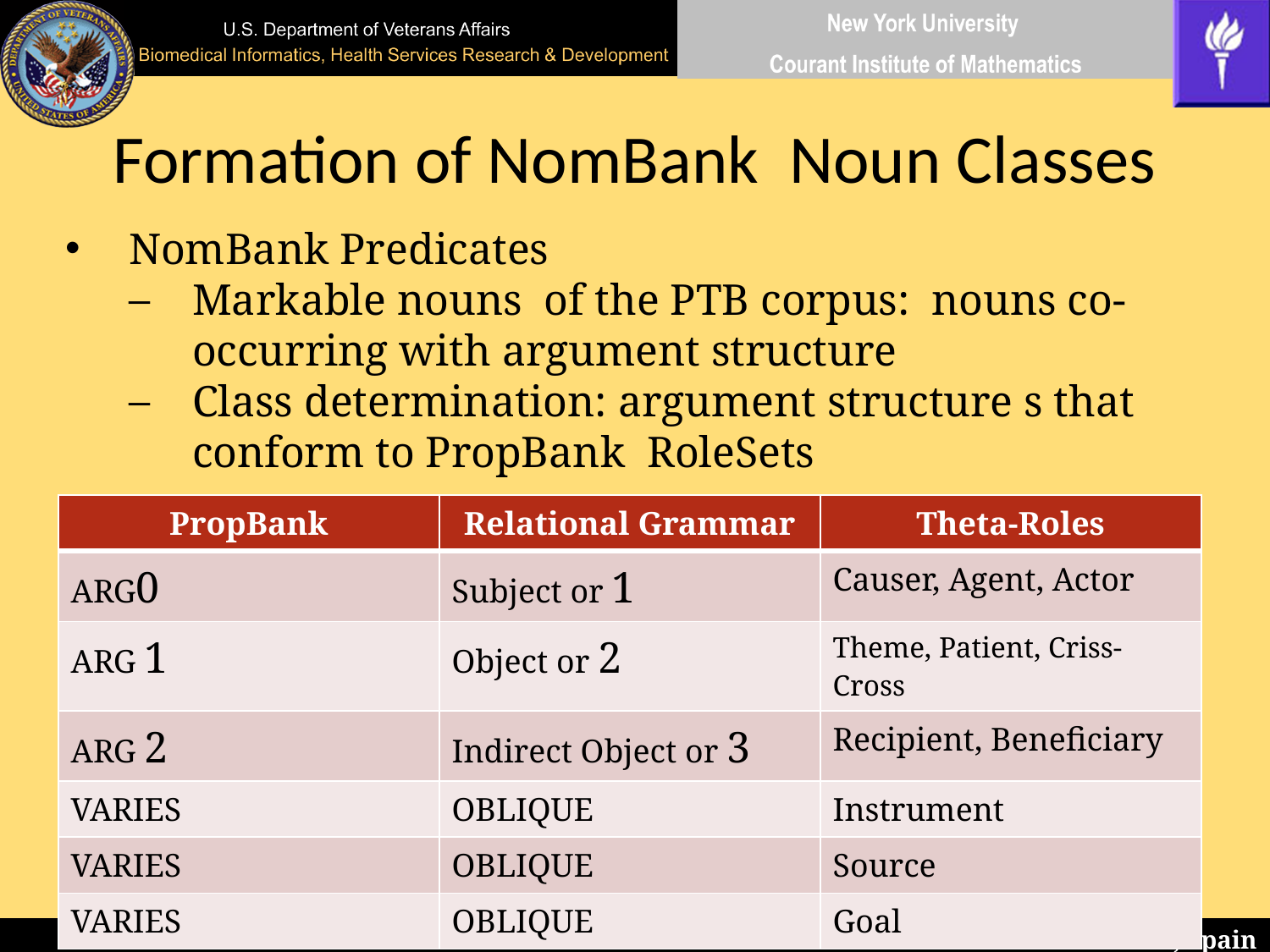

# Formation of NomBank  Noun Classes
NomBank Predicates
Markable nouns  of the PTB corpus:  nouns co-occurring with argument structure
Class determination: argument structure s that conform to PropBank  RoleSets
| PropBank | Relational Grammar | Theta-Roles |
| --- | --- | --- |
| ARG0 | Subject or 1 | Causer, Agent, Actor |
| ARG 1 | Object or 2 | Theme, Patient, Criss-Cross |
| ARG 2 | Indirect Object or 3 | Recipient, Beneficiary |
| VARIES | OBLIQUE | Instrument |
| VARIES | OBLIQUE | Source |
| VARIES | OBLIQUE | Goal |